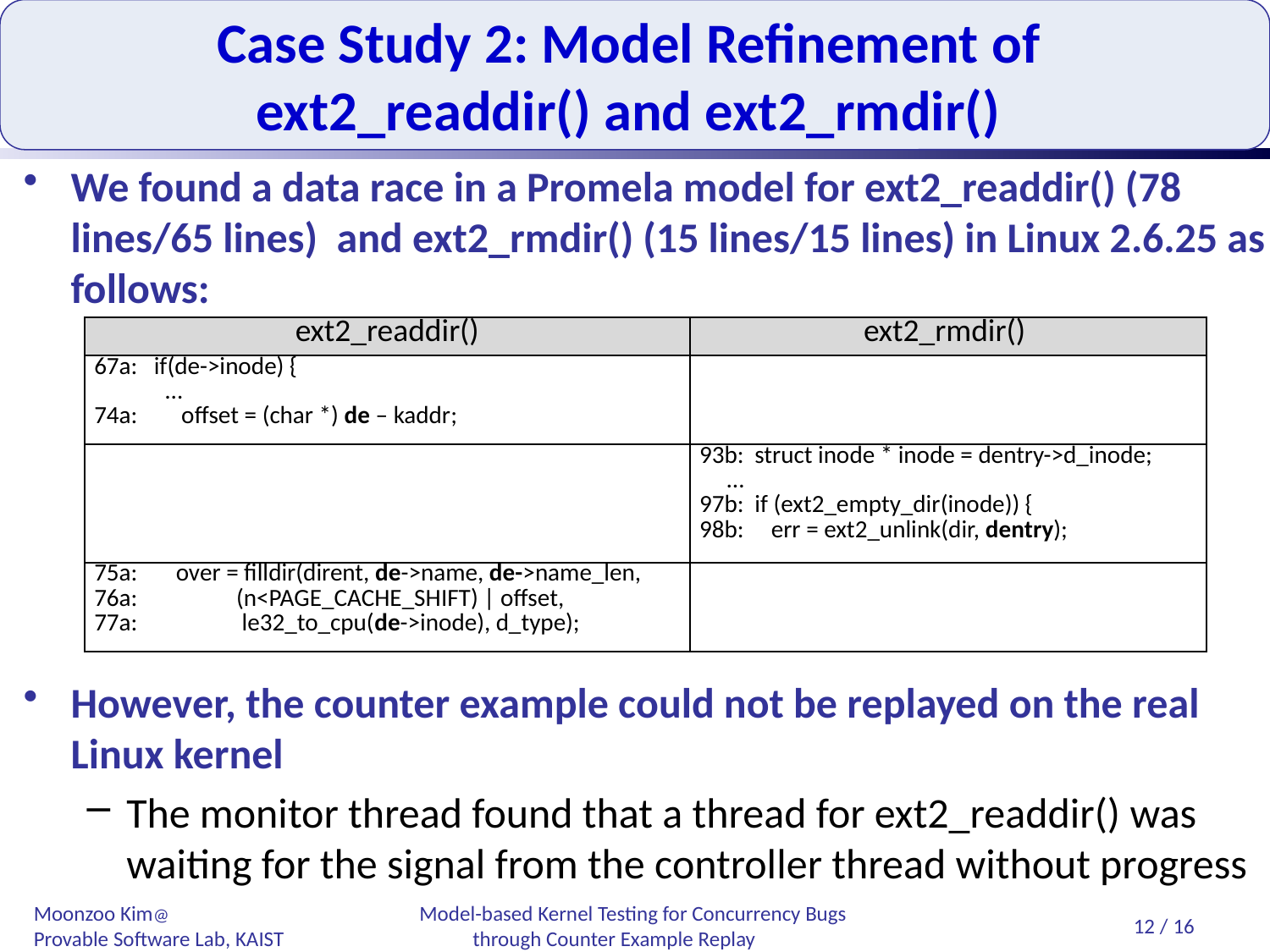

Case Study 2: Model Refinement of
ext2_readdir() and ext2_rmdir()
We found a data race in a Promela model for ext2_readdir() (78 lines/65 lines)  and ext2_rmdir() (15 lines/15 lines) in Linux 2.6.25 as follows:

However, the counter example could not be replayed on the real Linux kernel
The monitor thread found that a thread for ext2_readdir() was waiting for the signal from the controller thread without progress

| ext2\_readdir() | ext2\_rmdir() |
| --- | --- |
| 67a: if(de->inode) { … 74a: offset = (char \*) de – kaddr; |  |
|  | 93b: struct inode \* inode = dentry->d\_inode; … 97b: if (ext2\_empty\_dir(inode)) { 98b: err = ext2\_unlink(dir, dentry); |
| 75a: over = filldir(dirent, de->name, de->name\_len, 76a: (n<PAGE\_CACHE\_SHIFT) | offset, 77a: le32\_to\_cpu(de->inode), d\_type); |  |
12 / 16